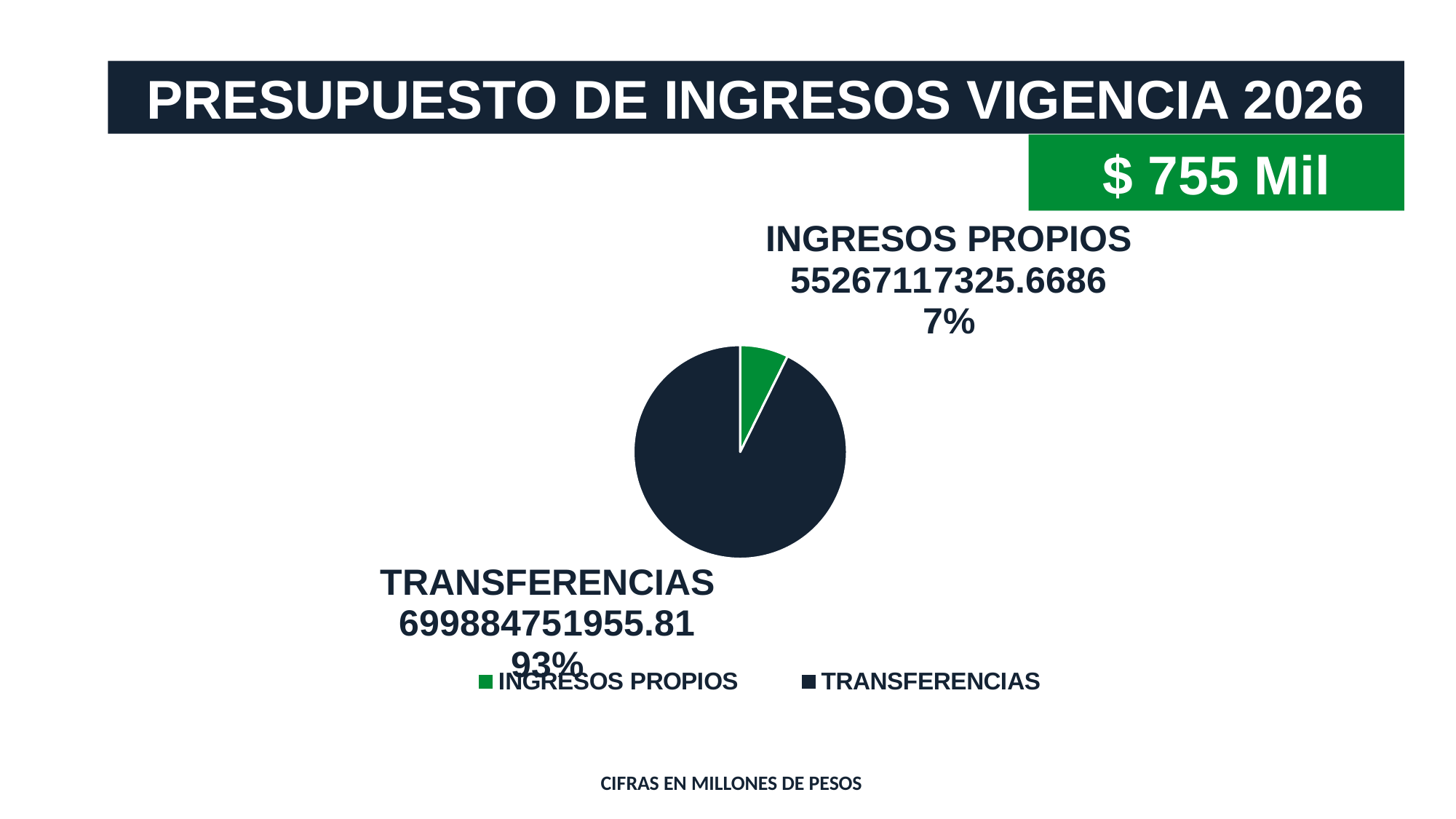

PRESUPUESTO DE INGRESOS VIGENCIA 2026
$ 755 Mil

### Chart

| Category |  |
|---|---|
| INGRESOS PROPIOS | 55267117325.668564 |
| TRANSFERENCIAS | 699884751955.8099 |
CIFRAS EN MILLONES DE PESOS